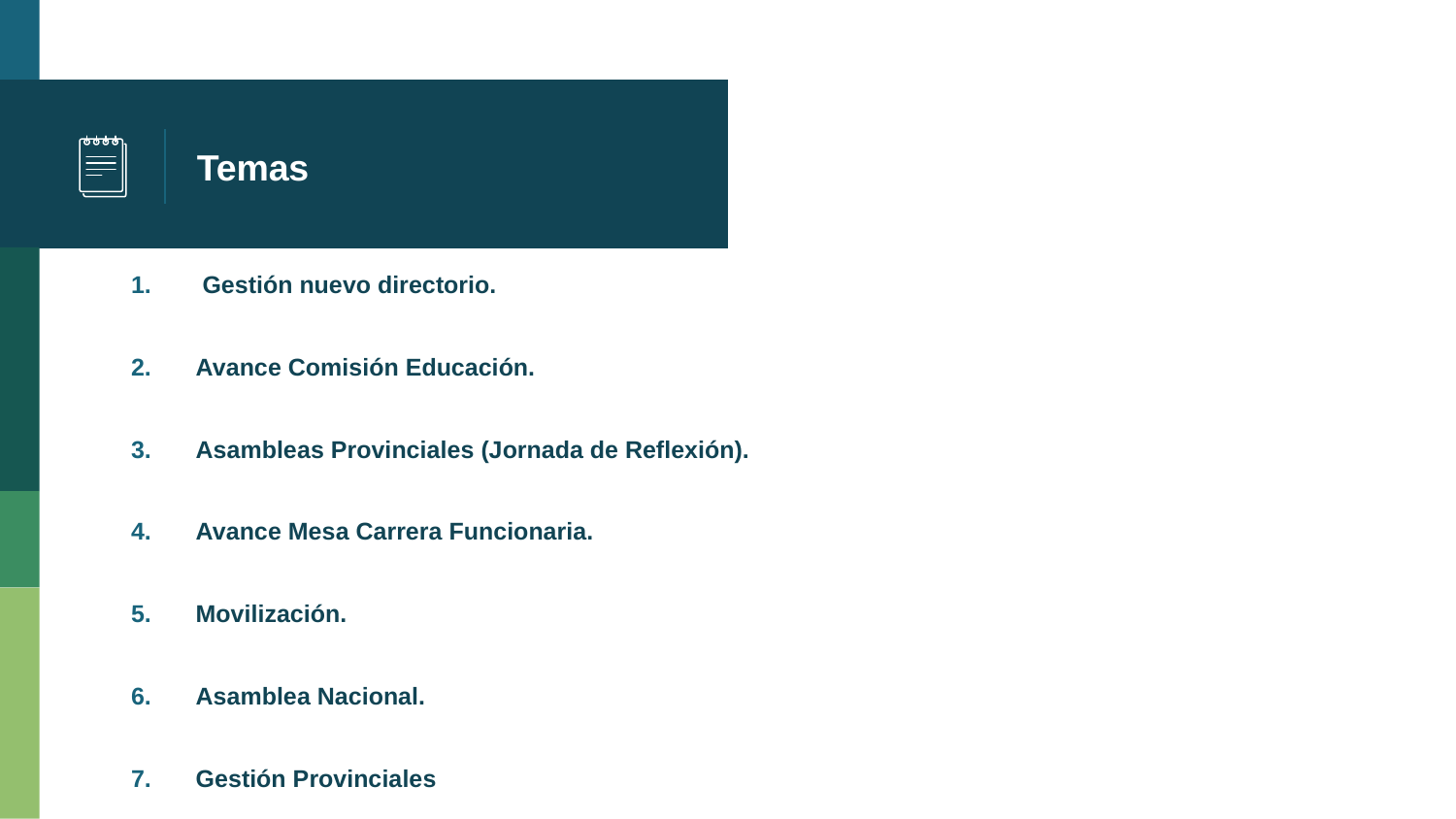

# Temas

 Gestión nuevo directorio.

Avance Comisión Educación.

Asambleas Provinciales (Jornada de Reflexión).

Avance Mesa Carrera Funcionaria.

Movilización.

Asamblea Nacional.

Gestión Provinciales